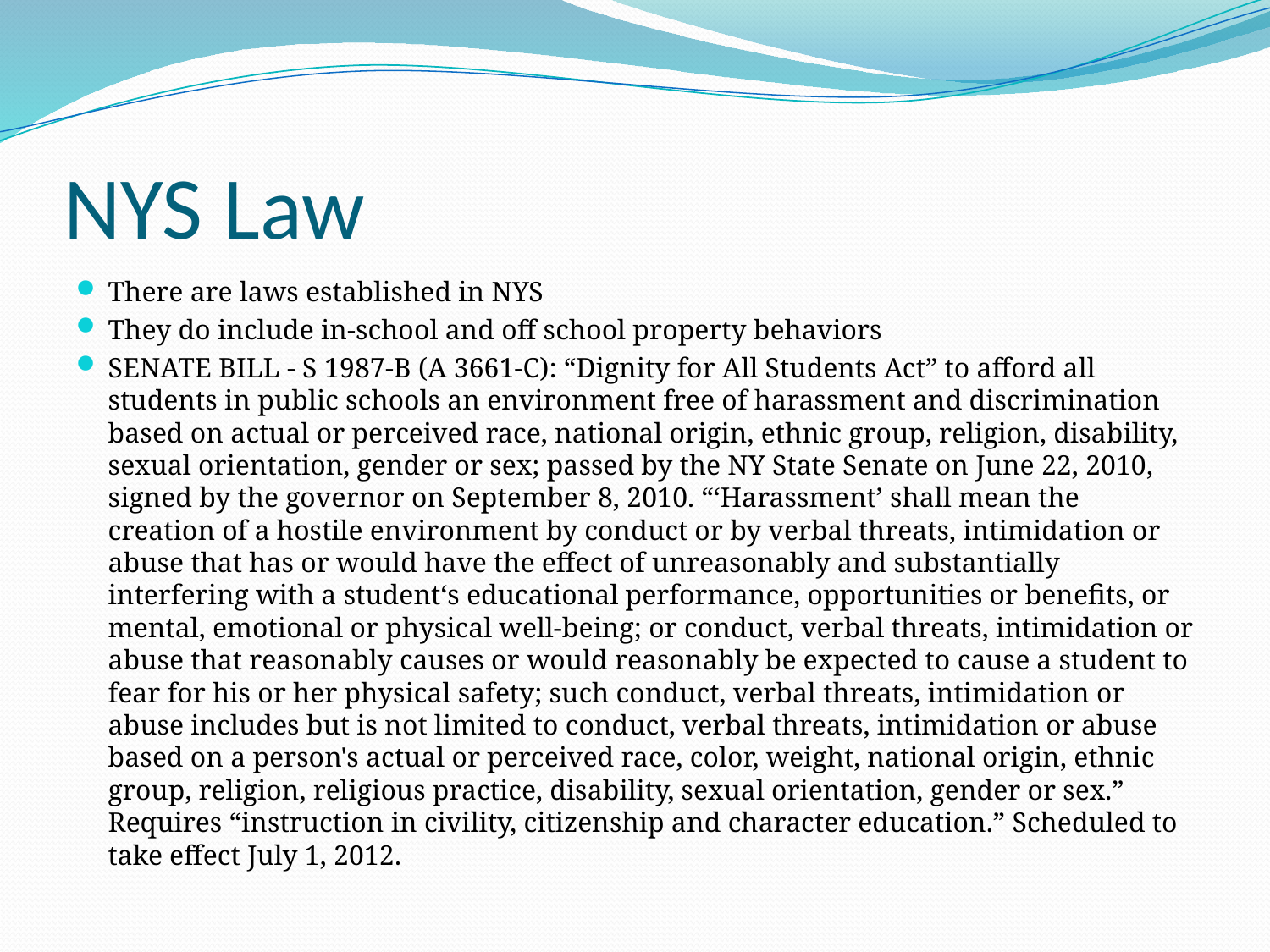

# NYS Law
There are laws established in NYS
They do include in-school and off school property behaviors
SENATE BILL - S 1987-B (A 3661-C): “Dignity for All Students Act” to afford all students in public schools an environment free of harassment and discrimination based on actual or perceived race, national origin, ethnic group, religion, disability, sexual orientation, gender or sex; passed by the NY State Senate on June 22, 2010, signed by the governor on September 8, 2010. “‘Harassment’ shall mean the creation of a hostile environment by conduct or by verbal threats, intimidation or abuse that has or would have the effect of unreasonably and substantially interfering with a student‘s educational performance, opportunities or benefits, or mental, emotional or physical well-being; or conduct, verbal threats, intimidation or abuse that reasonably causes or would reasonably be expected to cause a student to fear for his or her physical safety; such conduct, verbal threats, intimidation or abuse includes but is not limited to conduct, verbal threats, intimidation or abuse based on a person's actual or perceived race, color, weight, national origin, ethnic group, religion, religious practice, disability, sexual orientation, gender or sex.” Requires “instruction in civility, citizenship and character education.” Scheduled to take effect July 1, 2012.